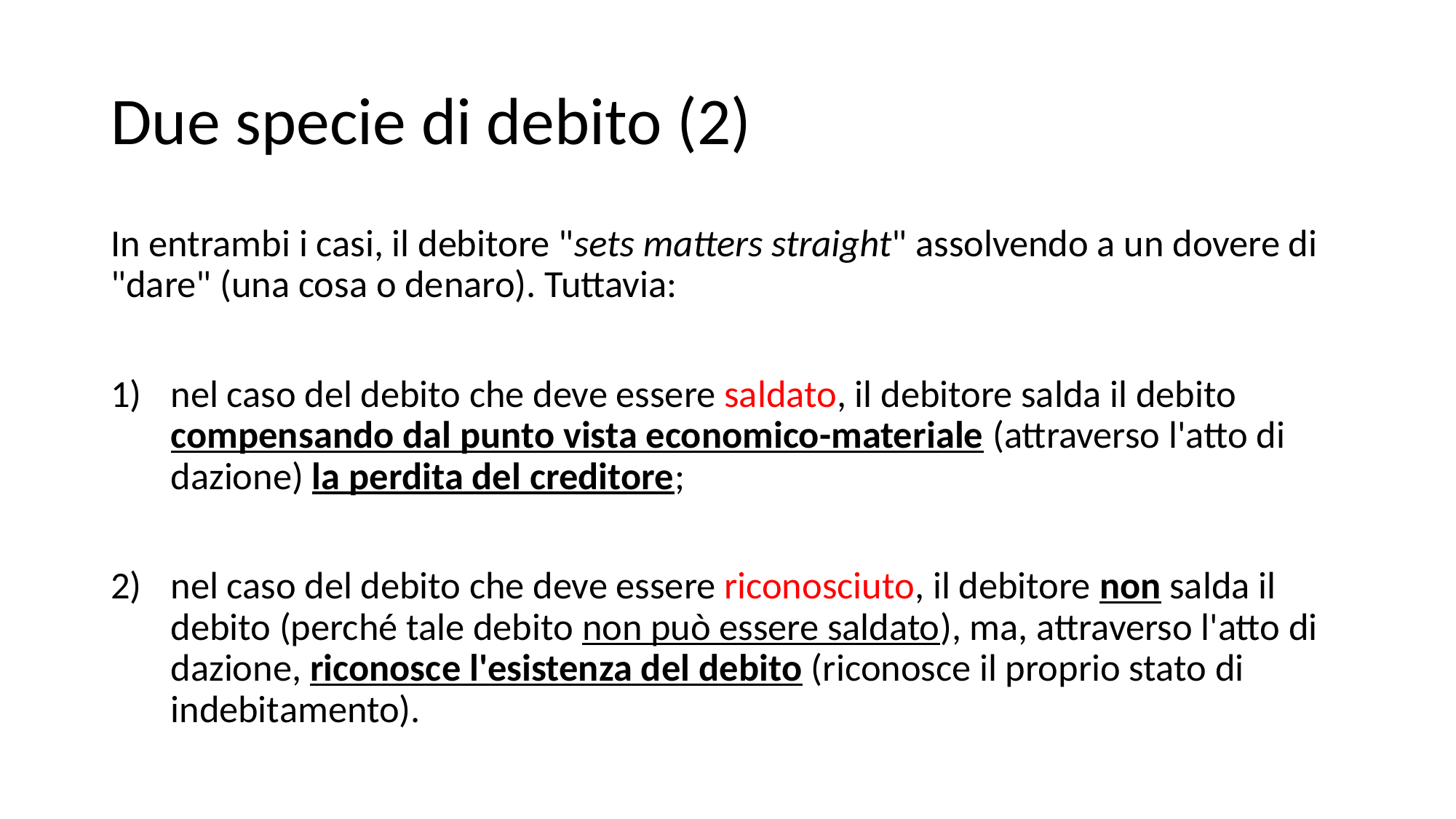

# Due specie di debito (2)
In entrambi i casi, il debitore "sets matters straight" assolvendo a un dovere di "dare" (una cosa o denaro). Tuttavia:

nel caso del debito che deve essere saldato, il debitore salda il debito compensando dal punto vista economico-materiale (attraverso l'atto di dazione) la perdita del creditore;

nel caso del debito che deve essere riconosciuto, il debitore non salda il debito (perché tale debito non può essere saldato), ma, attraverso l'atto di dazione, riconosce l'esistenza del debito (riconosce il proprio stato di indebitamento).